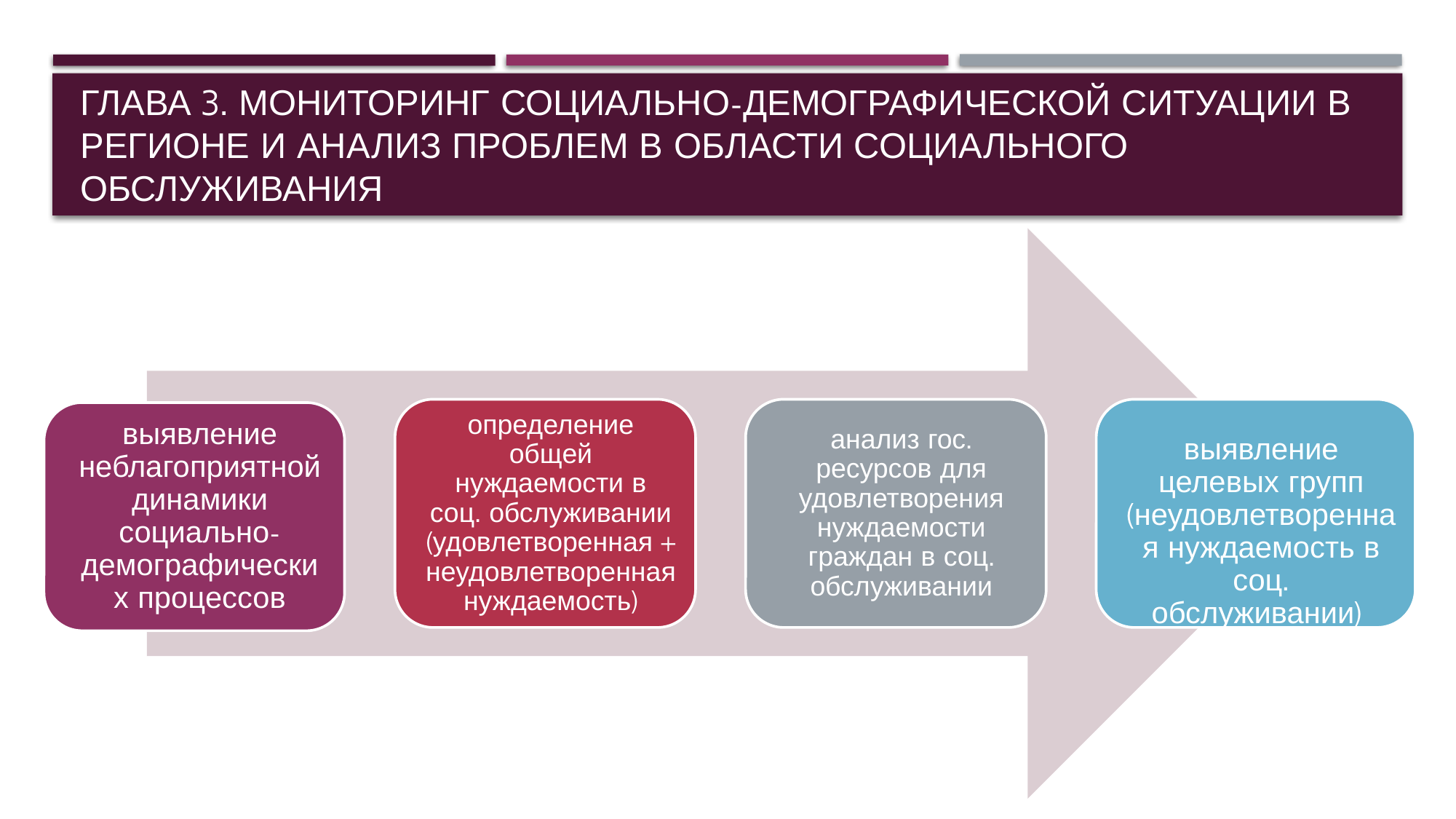

# ГЛАВА 3. МОНИТОРИНГ СОЦИАЛЬНО-ДЕМОГРАФИЧЕСКОЙ СИТУАЦИИ В РЕГИОНЕ И АНАЛИЗ ПРОБЛЕМ В ОБЛАСТИ СОЦИАЛЬНОГО ОБСЛУЖИВАНИЯ
выявление неблагоприятной динамики социально-демографических процессов
определение общей нуждаемости в соц. обслуживании (удовлетворенная + неудовлетворенная нуждаемость)
анализ гос. ресурсов для удовлетворения нуждаемости граждан в соц. обслуживании

выявление целевых групп
(неудовлетворенная нуждаемость в соц. обслуживании)